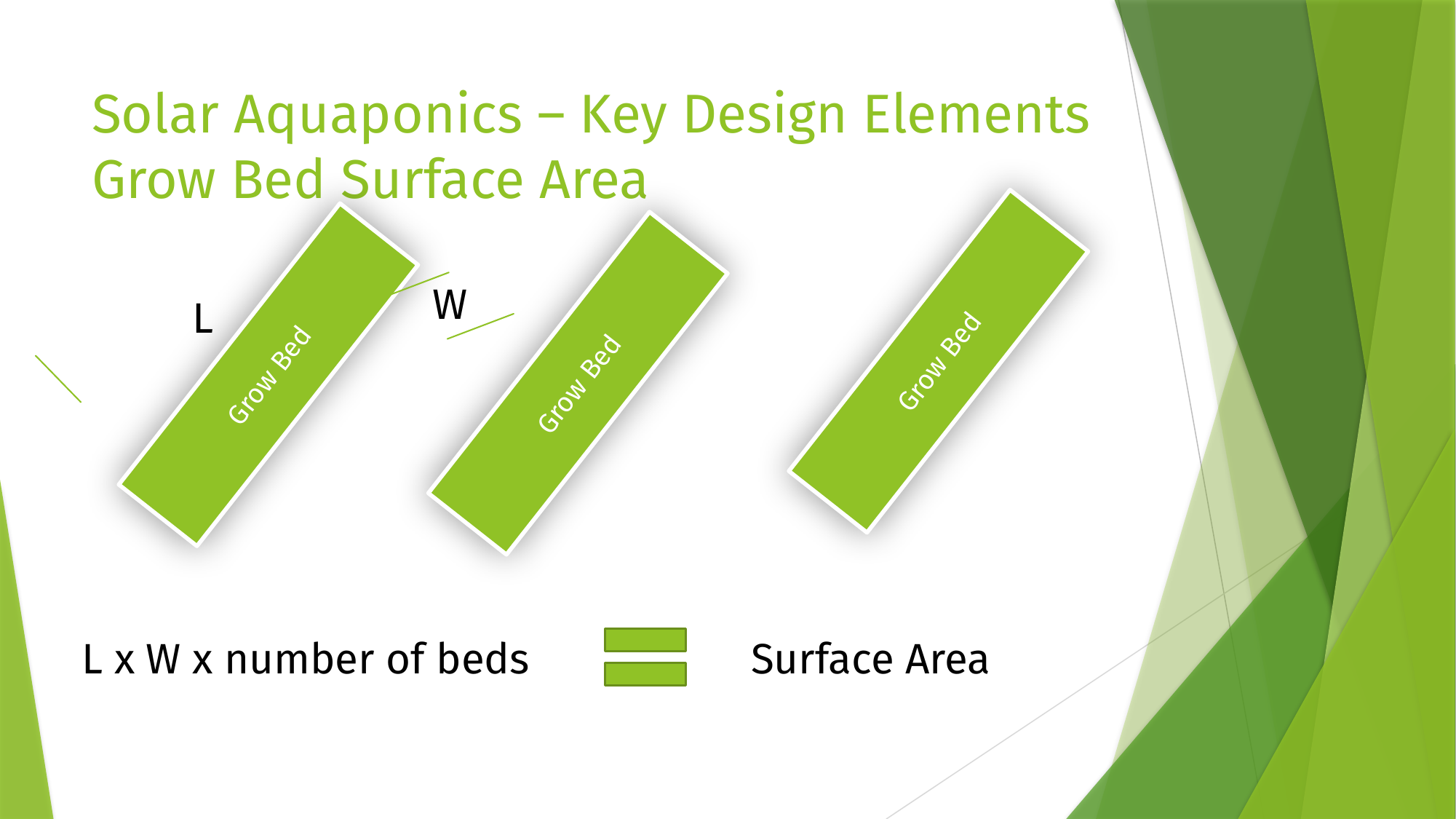

# Solar Aquaponics – Key Design Elements Grow Bed Surface Area
W
L
Grow Bed
Grow Bed
Grow Bed

L x W x number of beds
Surface Area